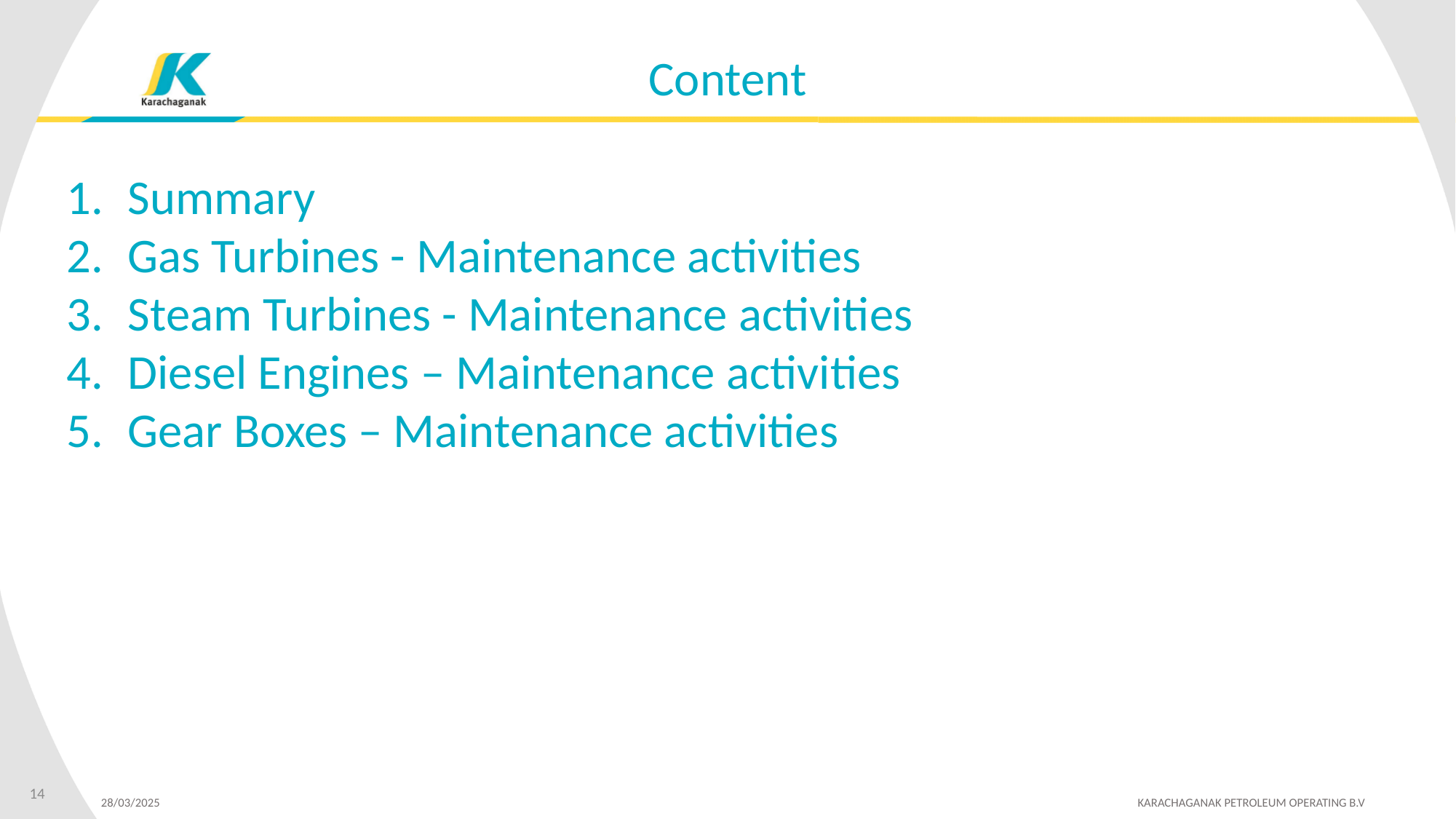

# Content
Summary
Gas Turbines - Maintenance activities
Steam Turbines - Maintenance activities
Diesel Engines – Maintenance activities
Gear Boxes – Maintenance activities

14
28/03/2025                                                                                                                                                                                               	                                                                                                                                            KARACHAGANAK PETROLEUM OPERATING B.V